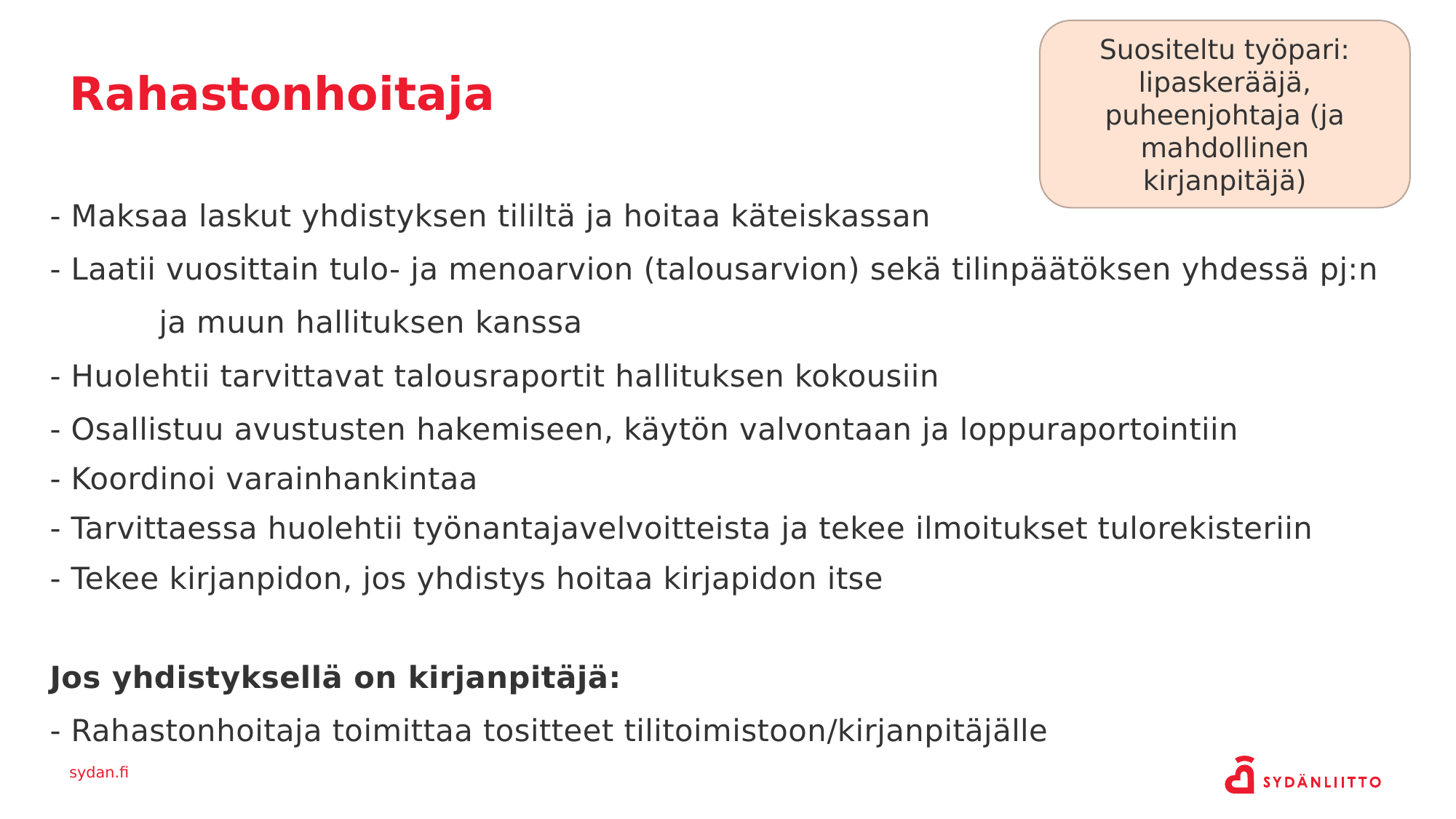

Suositeltu työpari: lipaskerääjä, puheenjohtaja (ja mahdollinen kirjanpitäjä)
Rahastonhoitaja
- Maksaa laskut yhdistyksen tililtä ja hoitaa käteiskassan
- Laatii vuosittain tulo- ja menoarvion (talousarvion) sekä tilinpäätöksen yhdessä pj:n 	ja muun hallituksen kanssa
- Huolehtii tarvittavat talousraportit hallituksen kokousiin
- Osallistuu avustusten hakemiseen, käytön valvontaan ja loppuraportointiin
- Koordinoi varainhankintaa
- Tarvittaessa huolehtii työnantajavelvoitteista ja tekee ilmoitukset tulorekisteriin
- Tekee kirjanpidon, jos yhdistys hoitaa kirjapidon itse

Jos yhdistyksellä on kirjanpitäjä:
- Rahastonhoitaja toimittaa tositteet tilitoimistoon/kirjanpitäjälle

sydan.fi